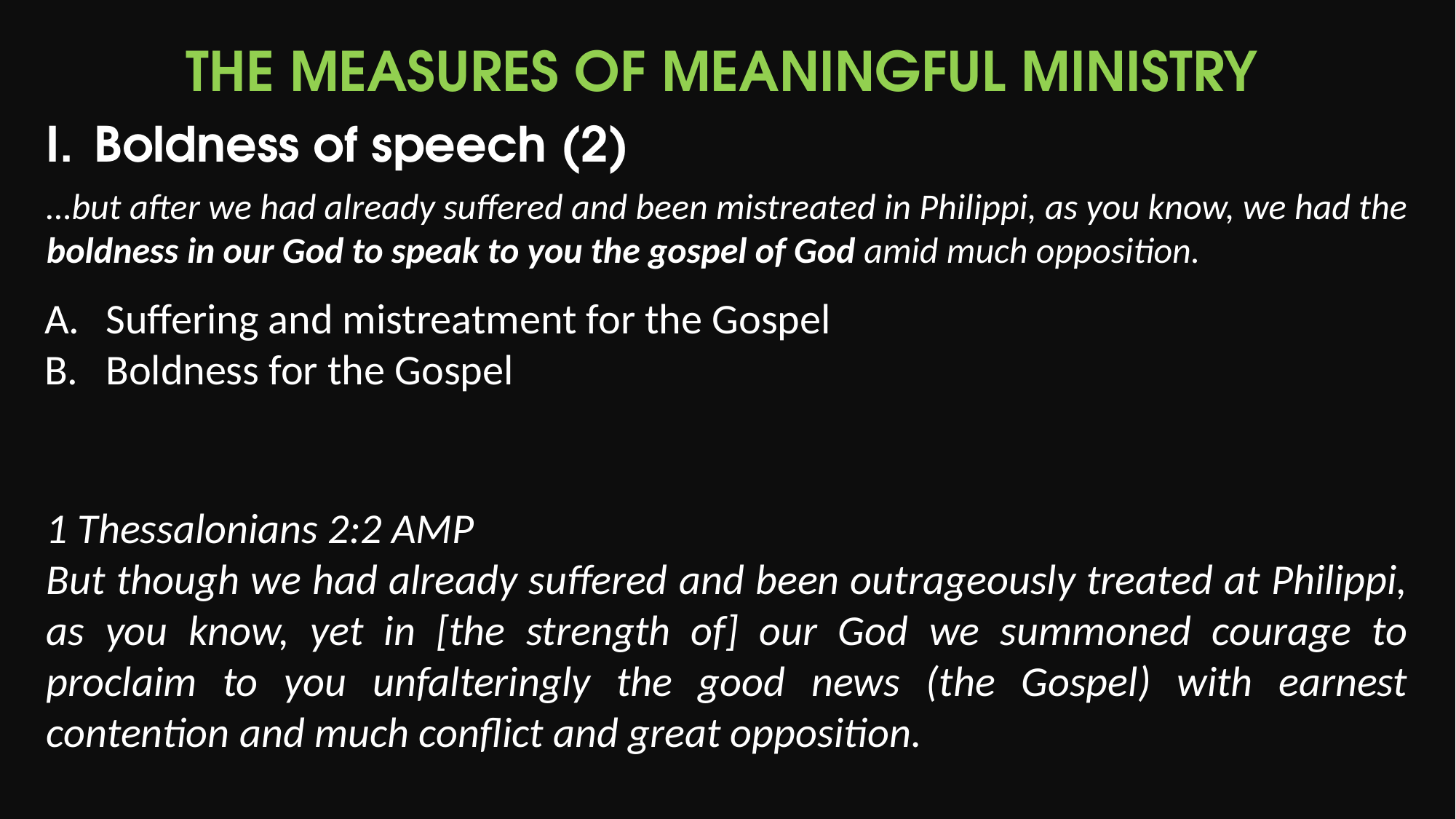

The Measures of Meaningful Ministry
Boldness of speech (2)
…but after we had already suffered and been mistreated in Philippi, as you know, we had the boldness in our God to speak to you the gospel of God amid much opposition.
Suffering and mistreatment for the Gospel
Boldness for the Gospel
1 Thessalonians 2:2 AMP
But though we had already suffered and been outrageously treated at Philippi, as you know, yet in [the strength of] our God we summoned courage to proclaim to you unfalteringly the good news (the Gospel) with earnest contention and much conflict and great opposition.